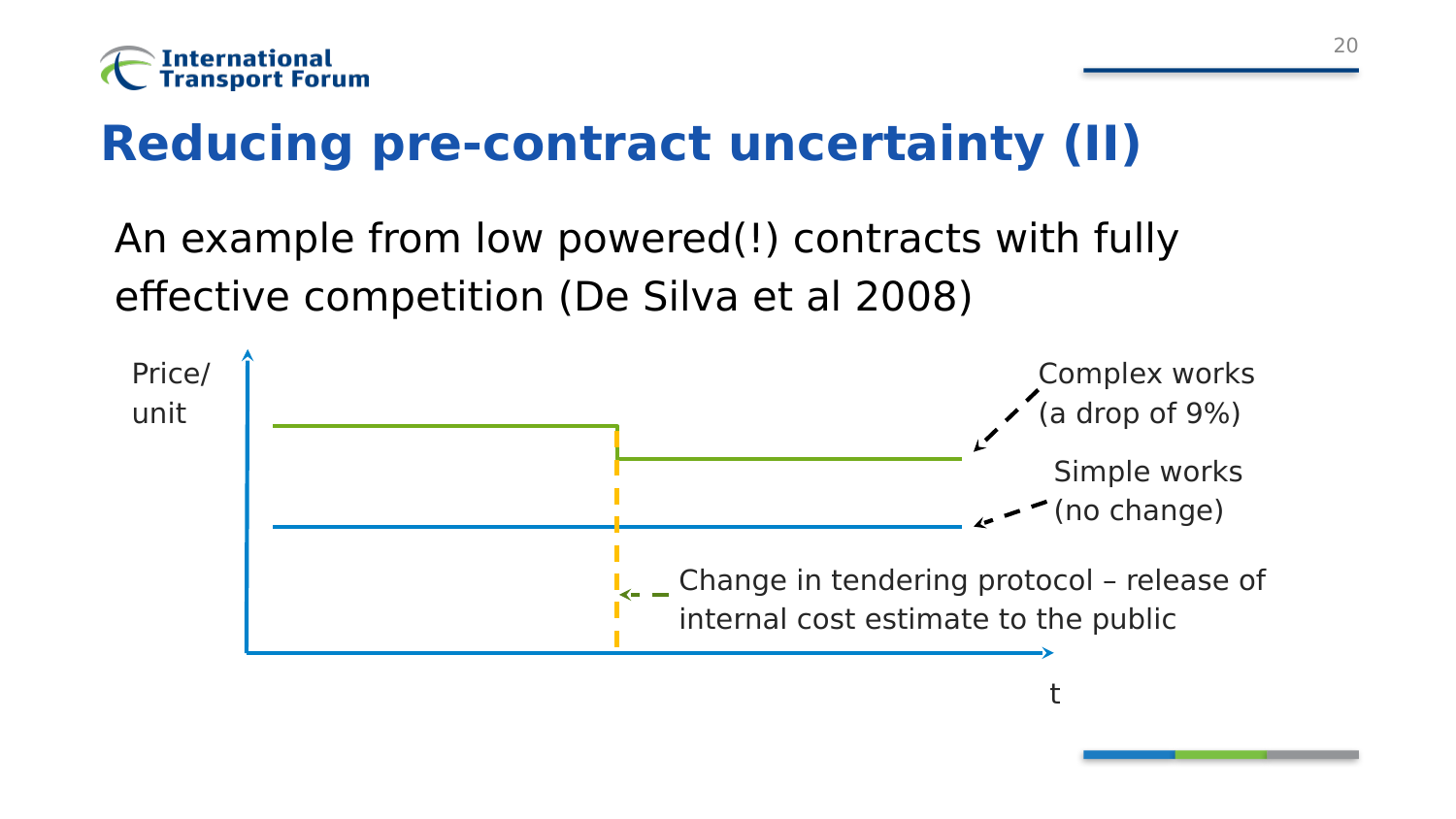

20
# Reducing pre-contract uncertainty (II)
An example from low powered(!) contracts with fully effective competition (De Silva et al 2008)
Price/
unit
Complex works
(a drop of 9%)
Simple works
(no change)
Change in tendering protocol – release of internal cost estimate to the public
t